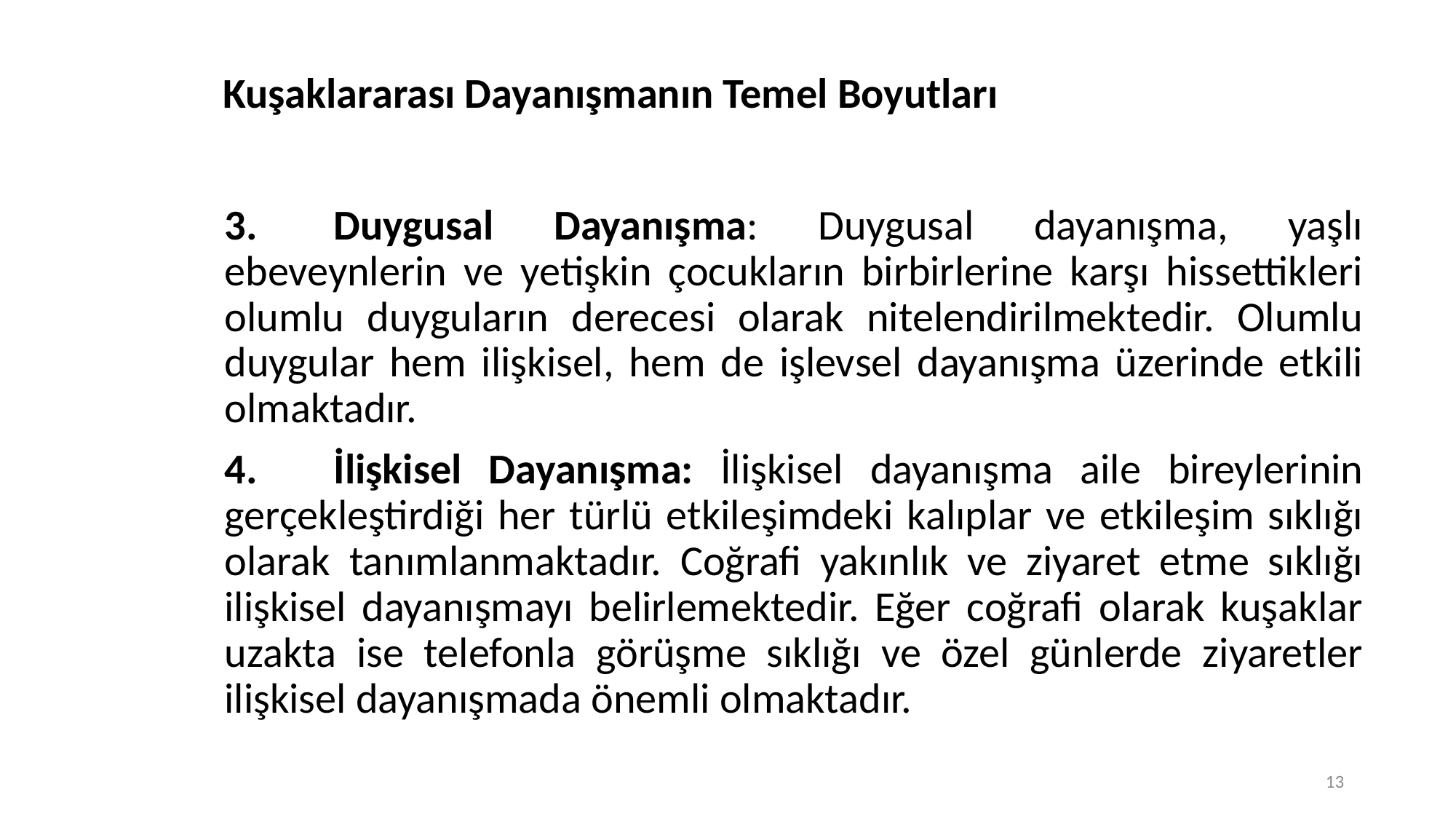

# Kuşaklararası Dayanışmanın Temel Boyutları

3.	Duygusal Dayanışma: Duygusal dayanışma, yaşlı ebeveynlerin ve yetişkin çocukların birbirlerine karşı hissettikleri olumlu duyguların derecesi olarak nitelendirilmektedir. Olumlu duygular hem ilişkisel, hem de işlevsel dayanışma üzerinde etkili olmaktadır.
4.	İlişkisel Dayanışma: İlişkisel dayanışma aile bireylerinin gerçekleştirdiği her türlü etkileşimdeki kalıplar ve etkileşim sıklığı olarak tanımlanmaktadır. Coğrafi yakınlık ve ziyaret etme sıklığı ilişkisel dayanışmayı belirlemektedir. Eğer coğrafi olarak kuşaklar uzakta ise telefonla görüşme sıklığı ve özel günlerde ziyaretler ilişkisel dayanışmada önemli olmaktadır.

13